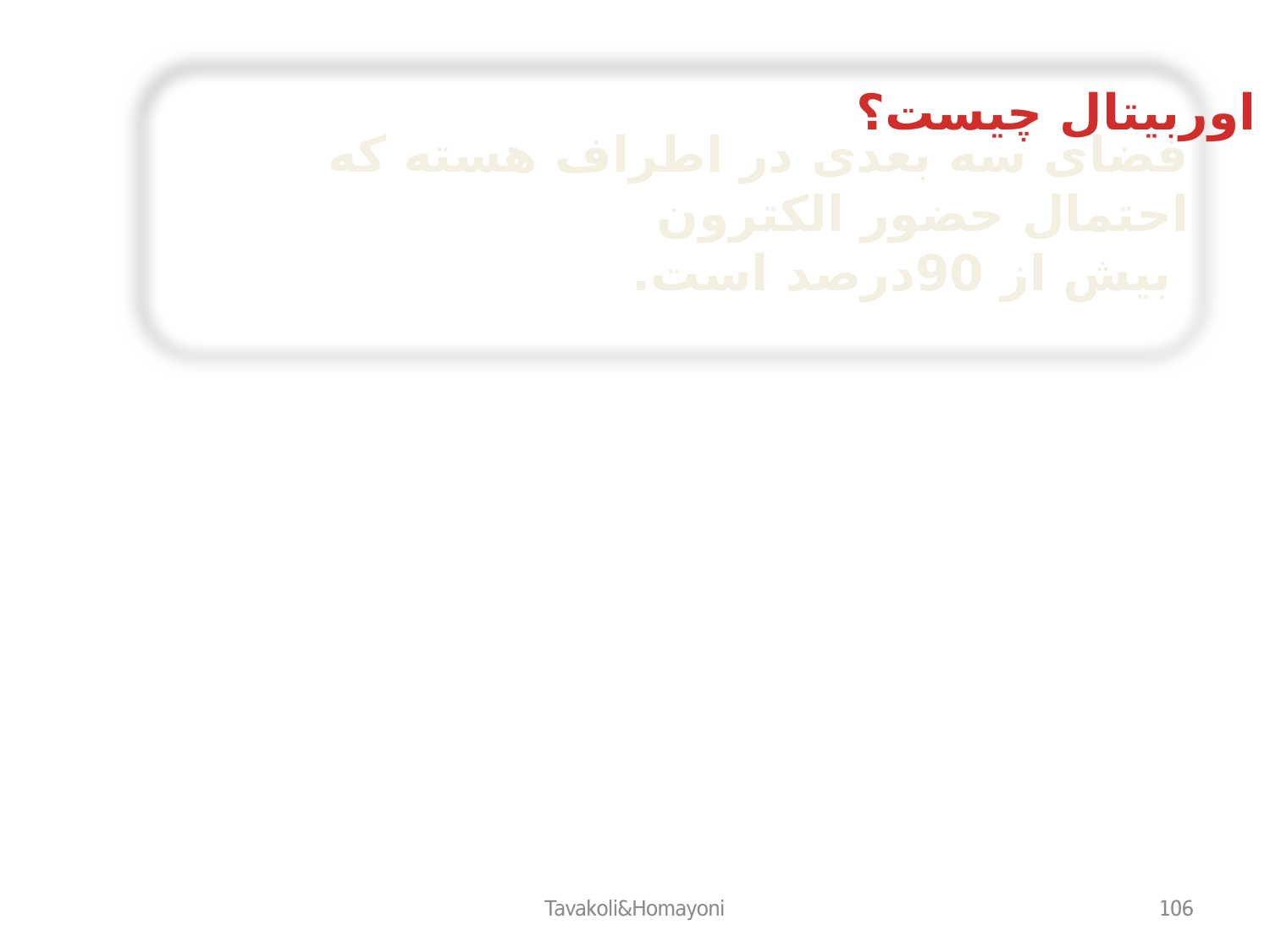

فضای سه بعدی در اطراف هسته که احتمال حضور الکترون
 بیش از 90درصد است.
اوربیتال چیست؟
Tavakoli&Homayoni
106